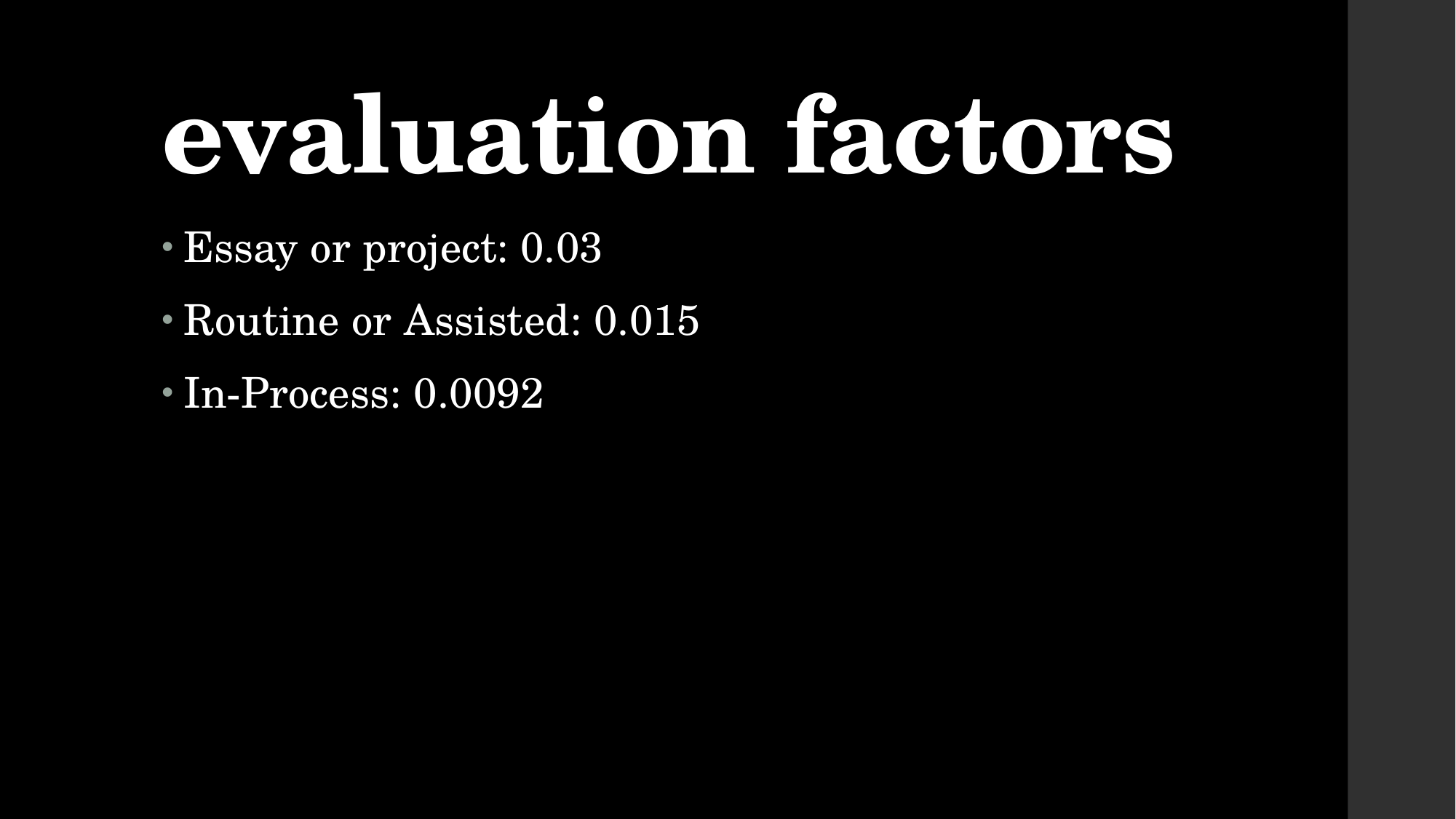

# evaluation factors
Essay or project: 0.03
Routine or Assisted: 0.015
In-Process: 0.0092